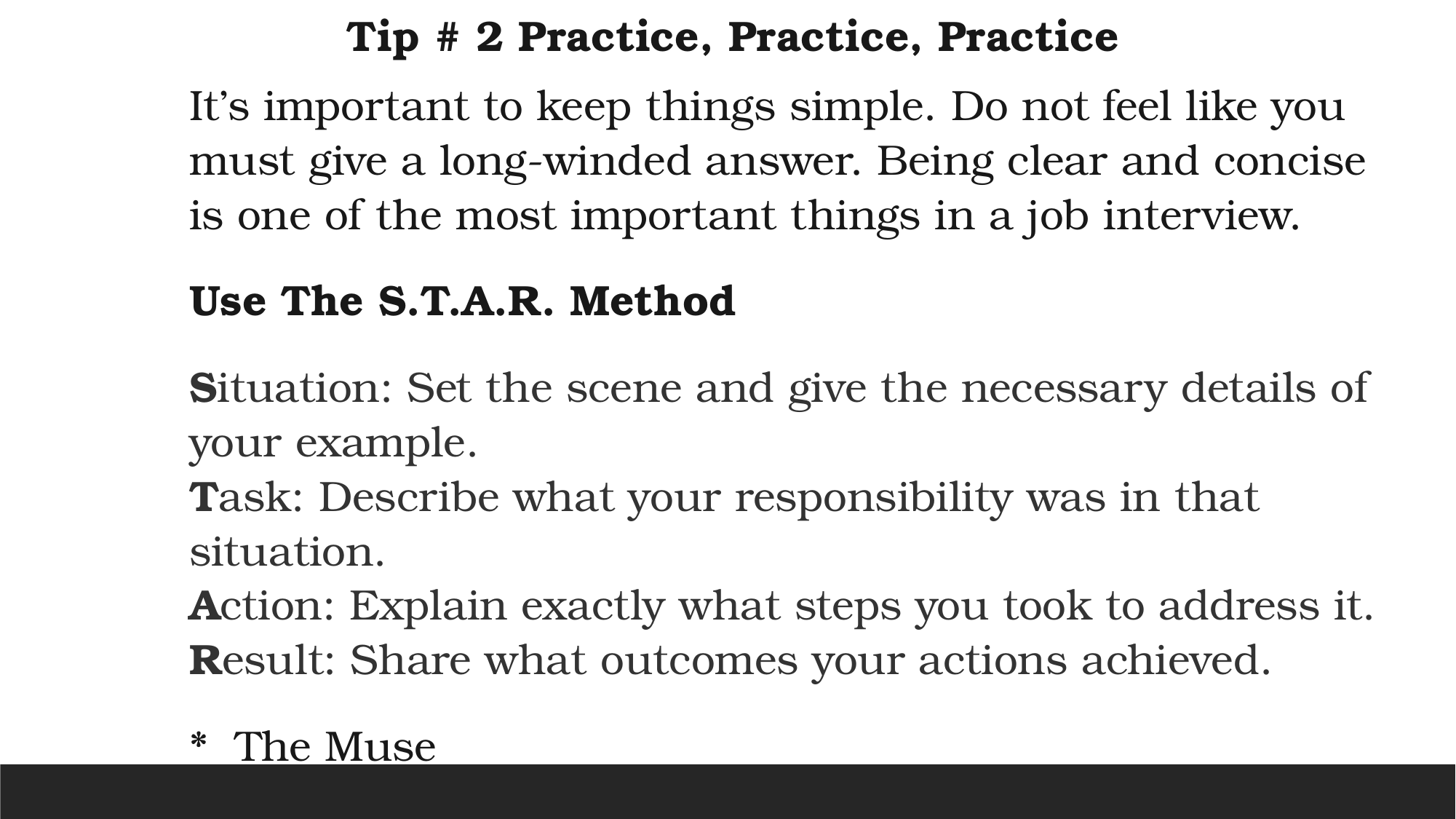

Tip # 2 Practice, Practice, Practice
It’s important to keep things simple. Do not feel like you must give a long-winded answer. Being clear and concise is one of the most important things in a job interview.
Use The S.T.A.R. Method
Situation: Set the scene and give the necessary details of your example.
Task: Describe what your responsibility was in that situation.
Action: Explain exactly what steps you took to address it.
Result: Share what outcomes your actions achieved.
*  The Muse